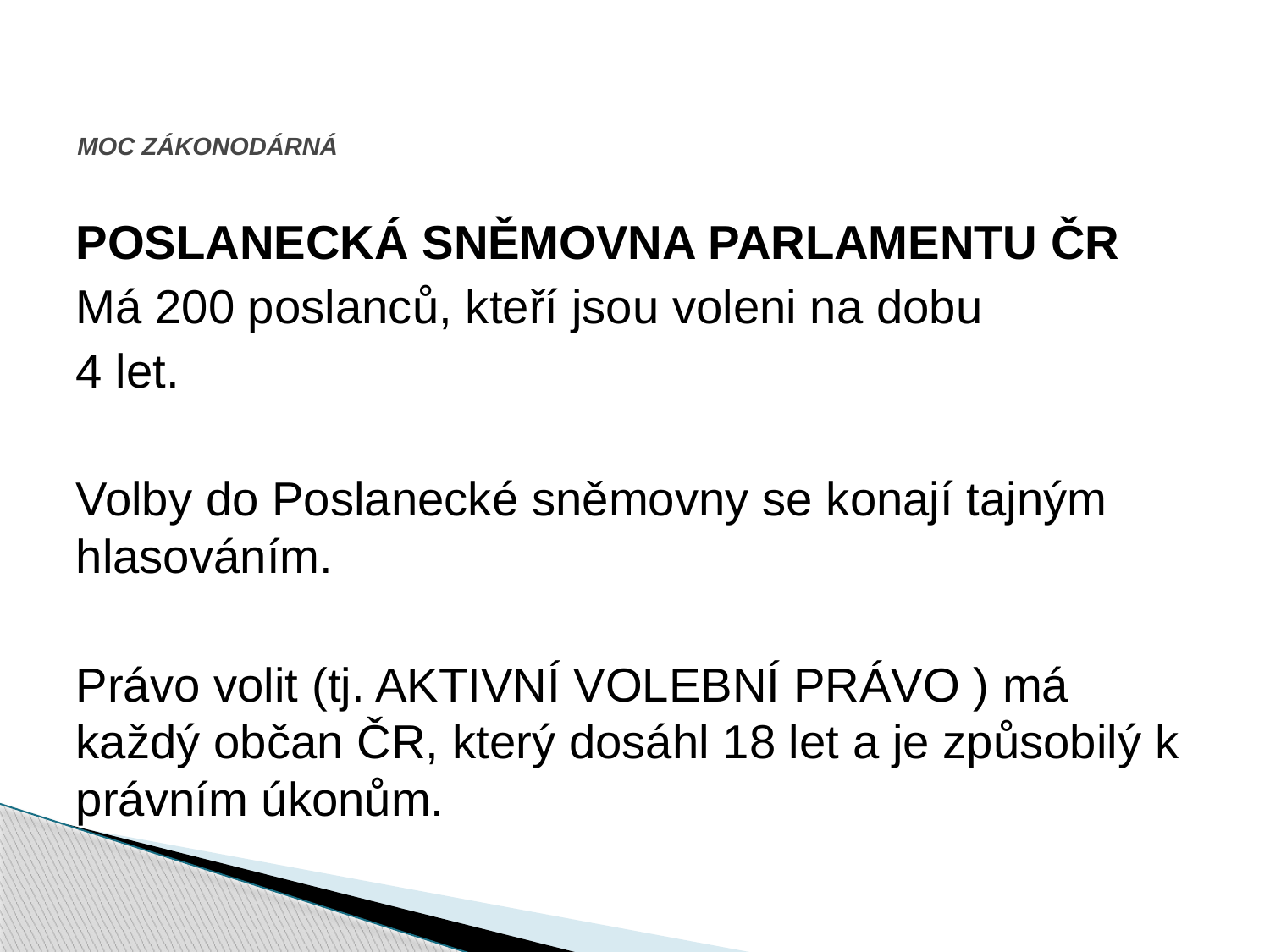

# MOC ZÁKONODÁRNÁ
POSLANECKÁ SNĚMOVNA PARLAMENTU ČR
Má 200 poslanců, kteří jsou voleni na dobu
4 let.

Volby do Poslanecké sněmovny se konají tajným hlasováním.

Právo volit (tj. AKTIVNÍ VOLEBNÍ PRÁVO ) má každý občan ČR, který dosáhl 18 let a je způsobilý k právním úkonům.